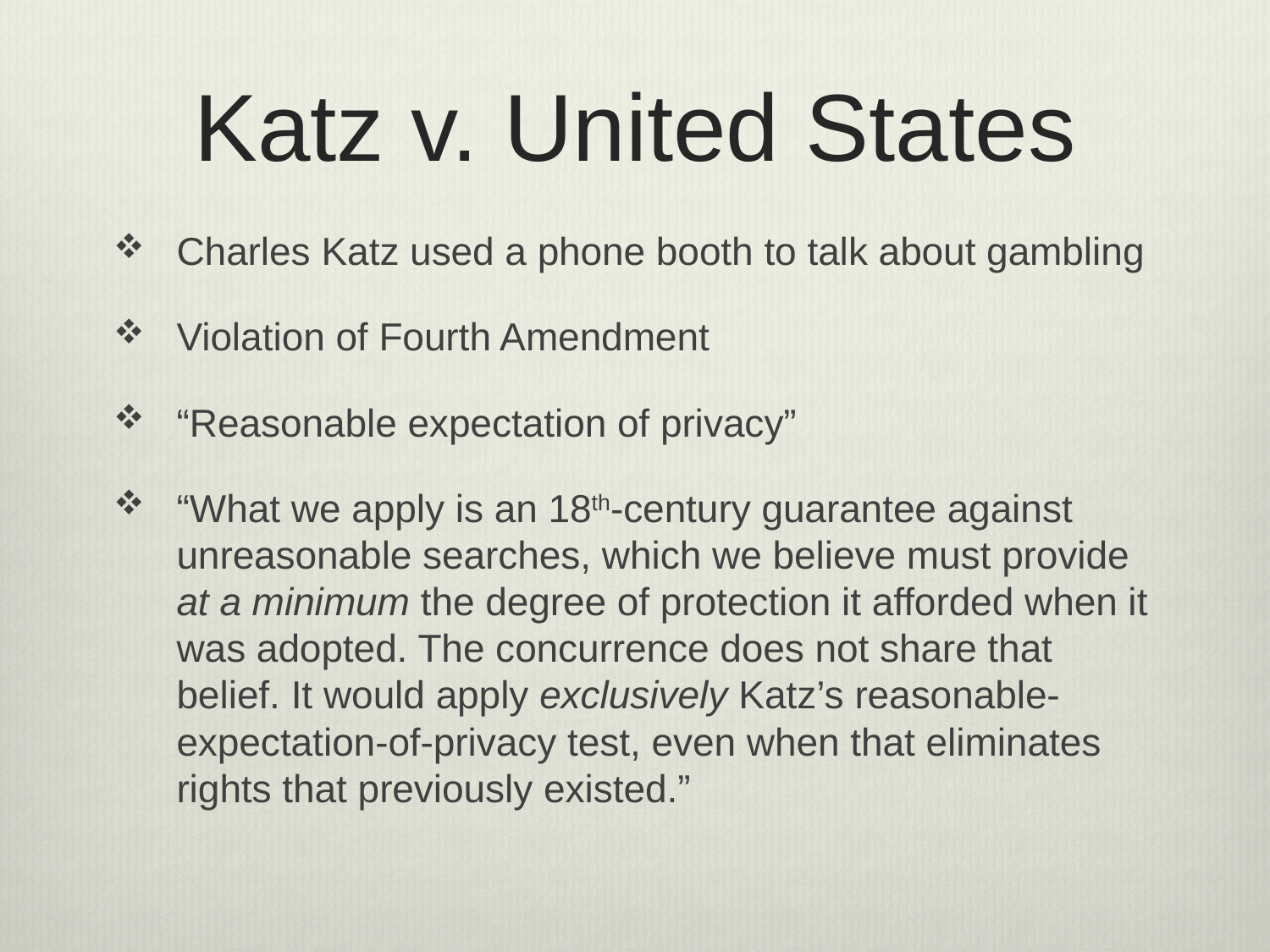

# Katz v. United States
Charles Katz used a phone booth to talk about gambling
Violation of Fourth Amendment
“Reasonable expectation of privacy”
“What we apply is an 18th-century guarantee against unreasonable searches, which we believe must provide at a minimum the degree of protection it afforded when it was adopted. The concurrence does not share that belief. It would apply exclusively Katz’s reasonable-expectation-of-privacy test, even when that eliminates rights that previously existed.”